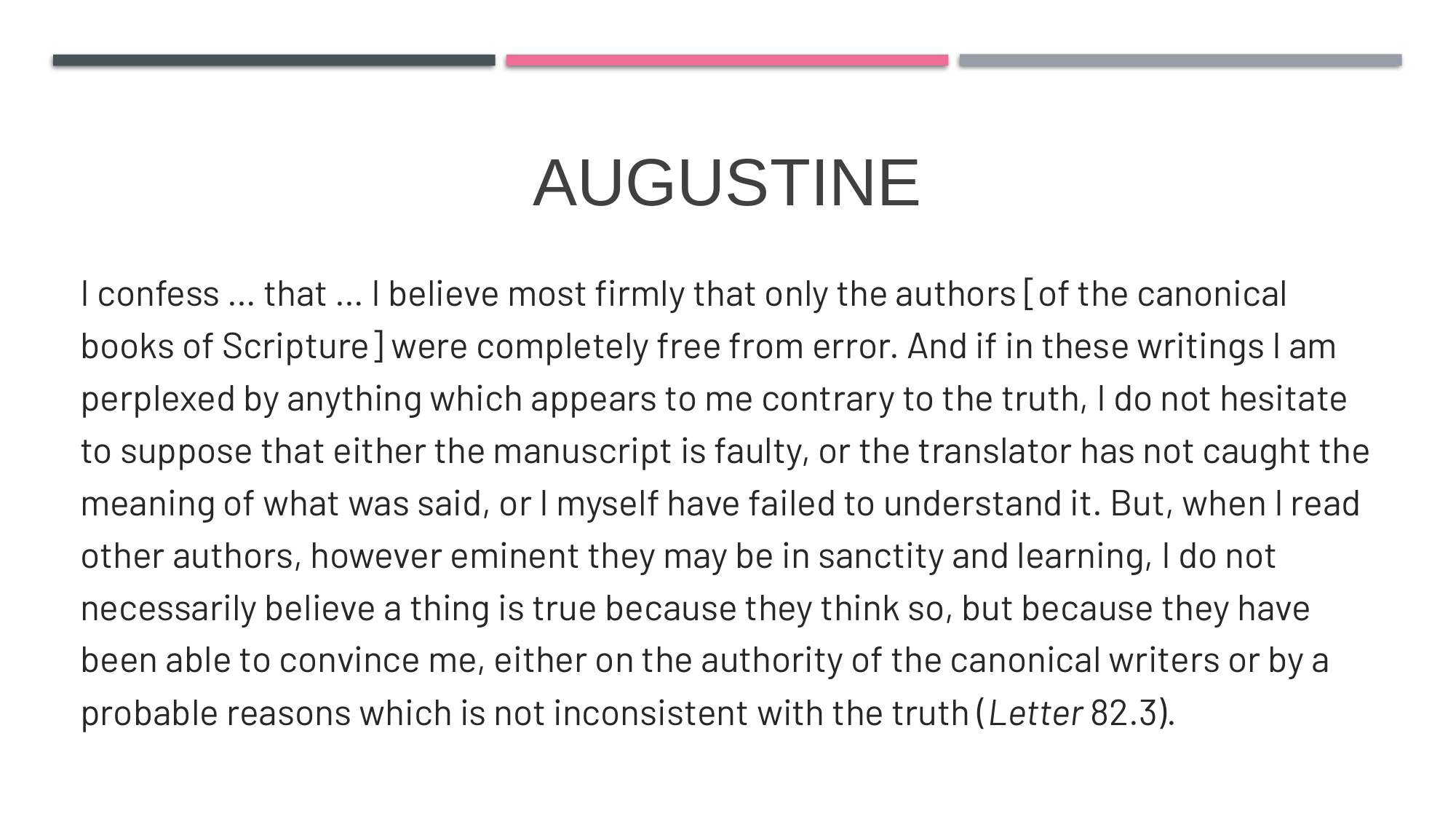

# Augustine
I confess … that … I believe most firmly that only the authors [of the canonical books of Scripture] were completely free from error. And if in these writings I am perplexed by anything which appears to me contrary to the truth, I do not hesitate to suppose that either the manuscript is faulty, or the translator has not caught the meaning of what was said, or I myself have failed to understand it. But, when I read other authors, however eminent they may be in sanctity and learning, I do not necessarily believe a thing is true because they think so, but because they have been able to convince me, either on the authority of the canonical writers or by a probable reasons which is not inconsistent with the truth (Letter 82.3).